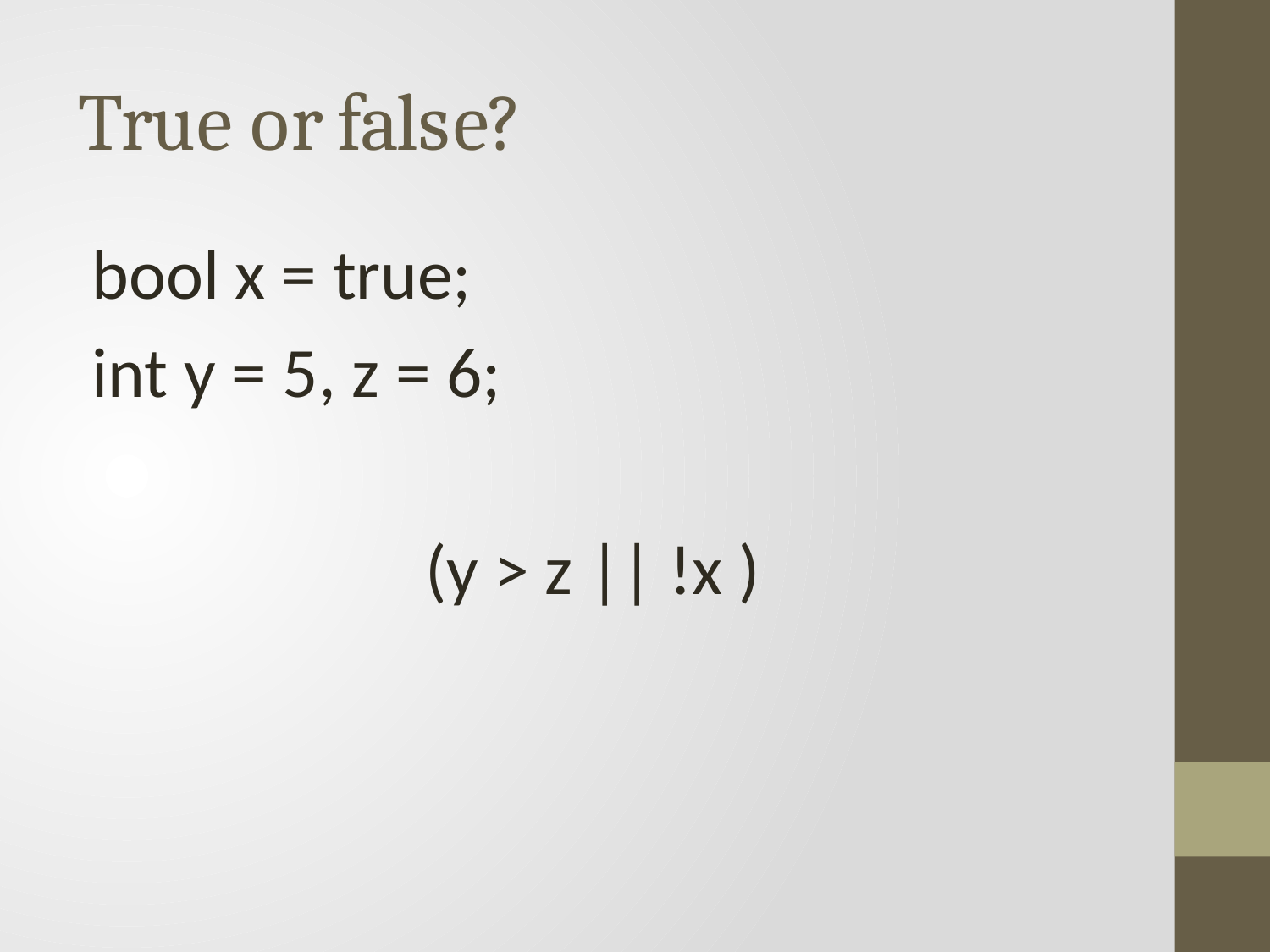

# True or false?
bool x = true;
int y = 5, z = 6;

(y > z || !x )